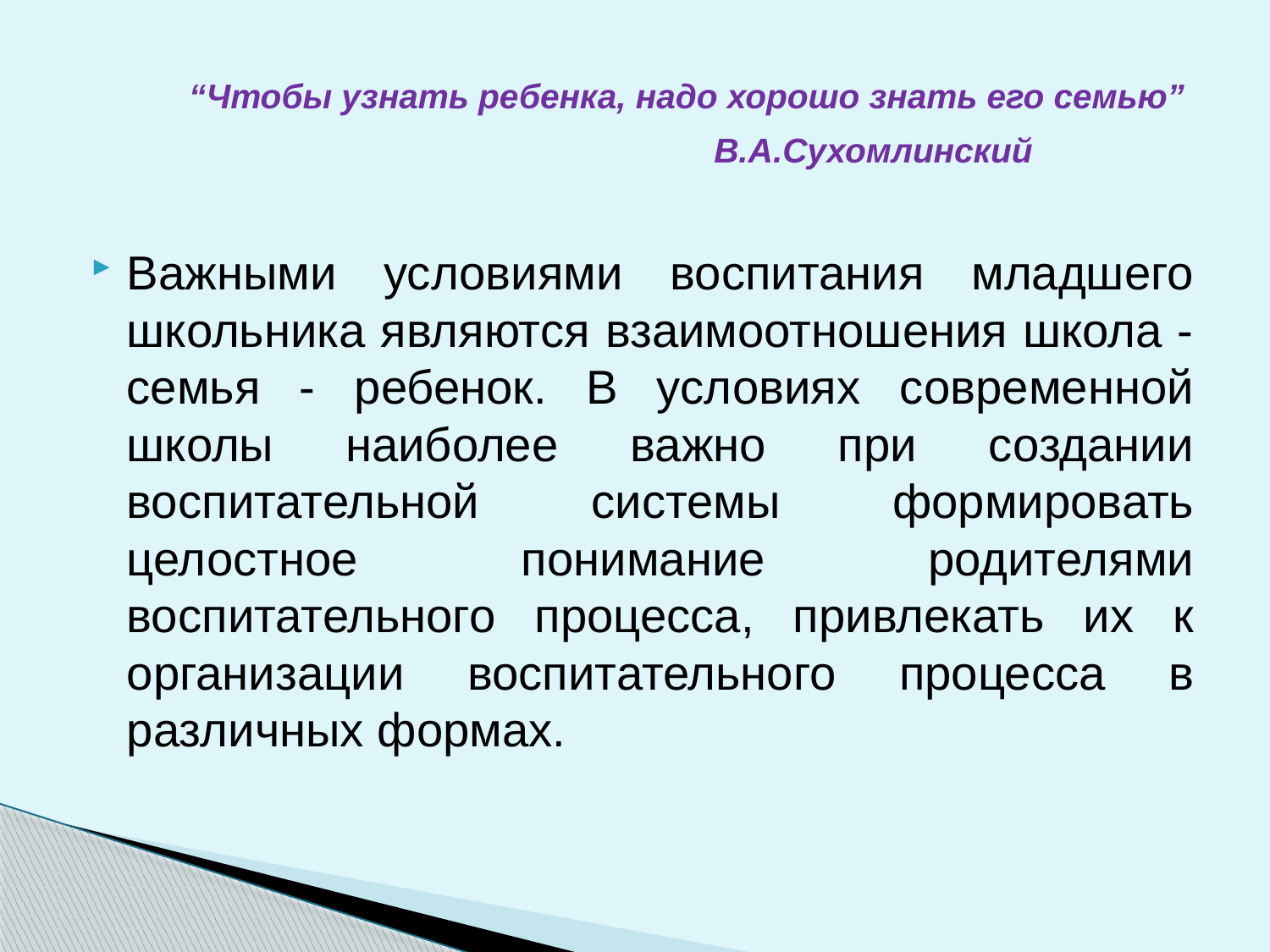

# “Чтобы узнать ребенка, надо хорошо знать его семью” В.А.Сухомлинский
Важными условиями воспитания младшего школьника являются взаимоотношения школа - семья - ребенок. В условиях современной школы наиболее важно при создании воспитательной системы формировать целостное понимание родителями воспитательного процесса, привлекать их к организации воспитательного процесса в различных формах.